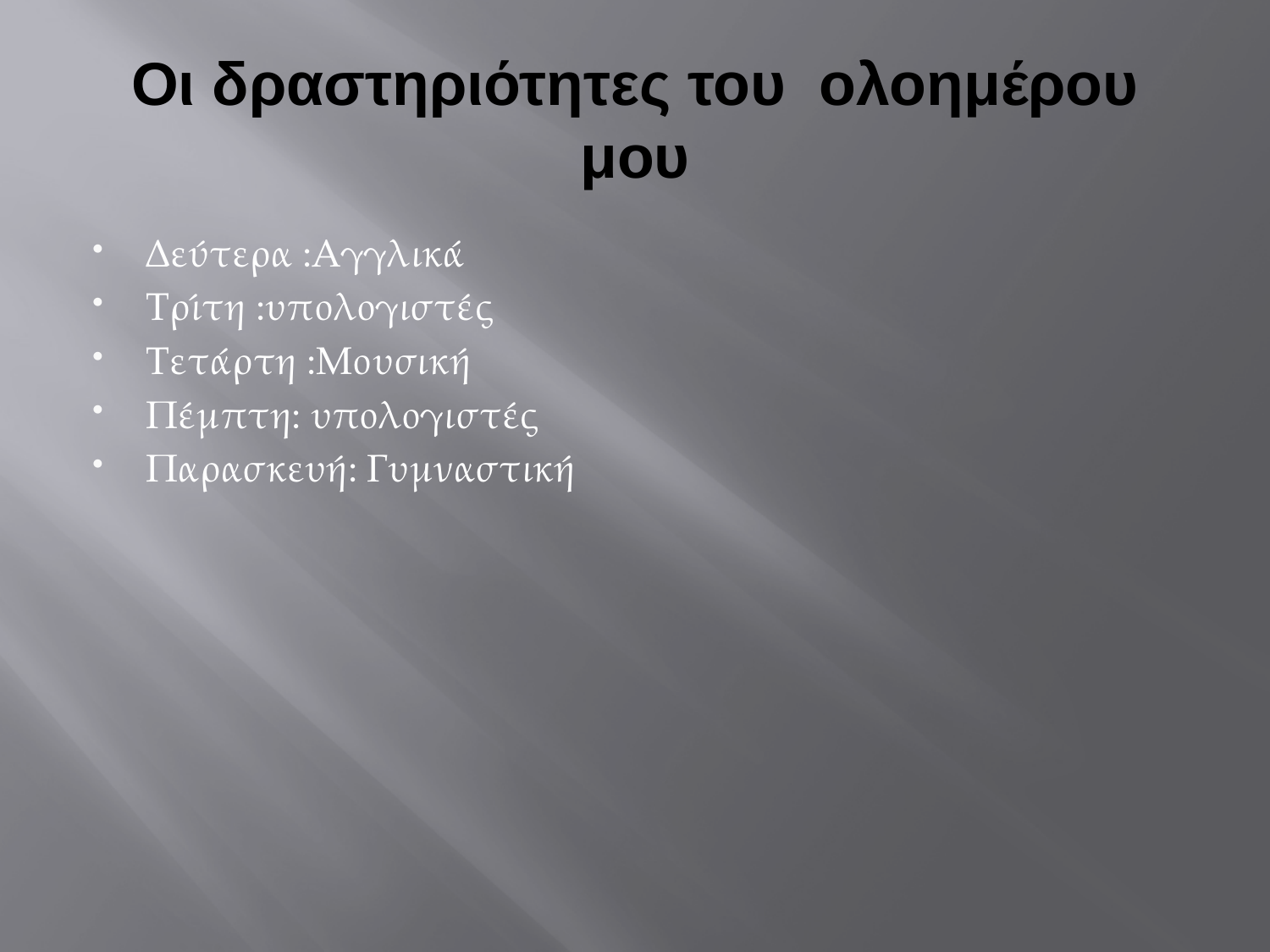

# Οι δραστηριότητες του  ολοημέρου μου
Δεύτερα :Αγγλικά
Τρίτη :υπολογιστές
Τετάρτη :Μουσική
Πέμπτη: υπολογιστές
Παρασκευή: Γυμναστική